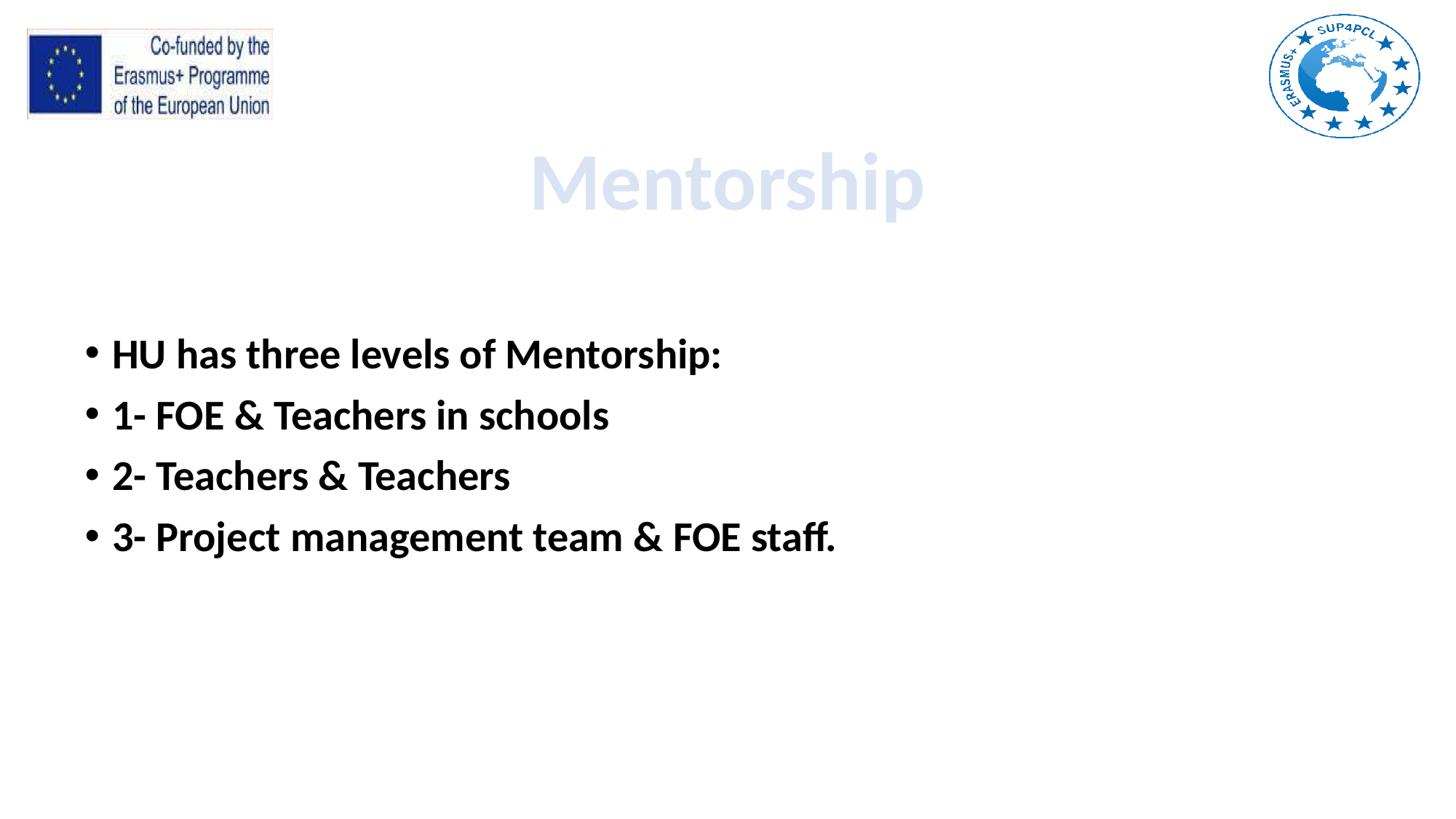

Mentorship
HU has three levels of Mentorship:
1- FOE & Teachers in schools
2- Teachers & Teachers
3- Project management team & FOE staff.